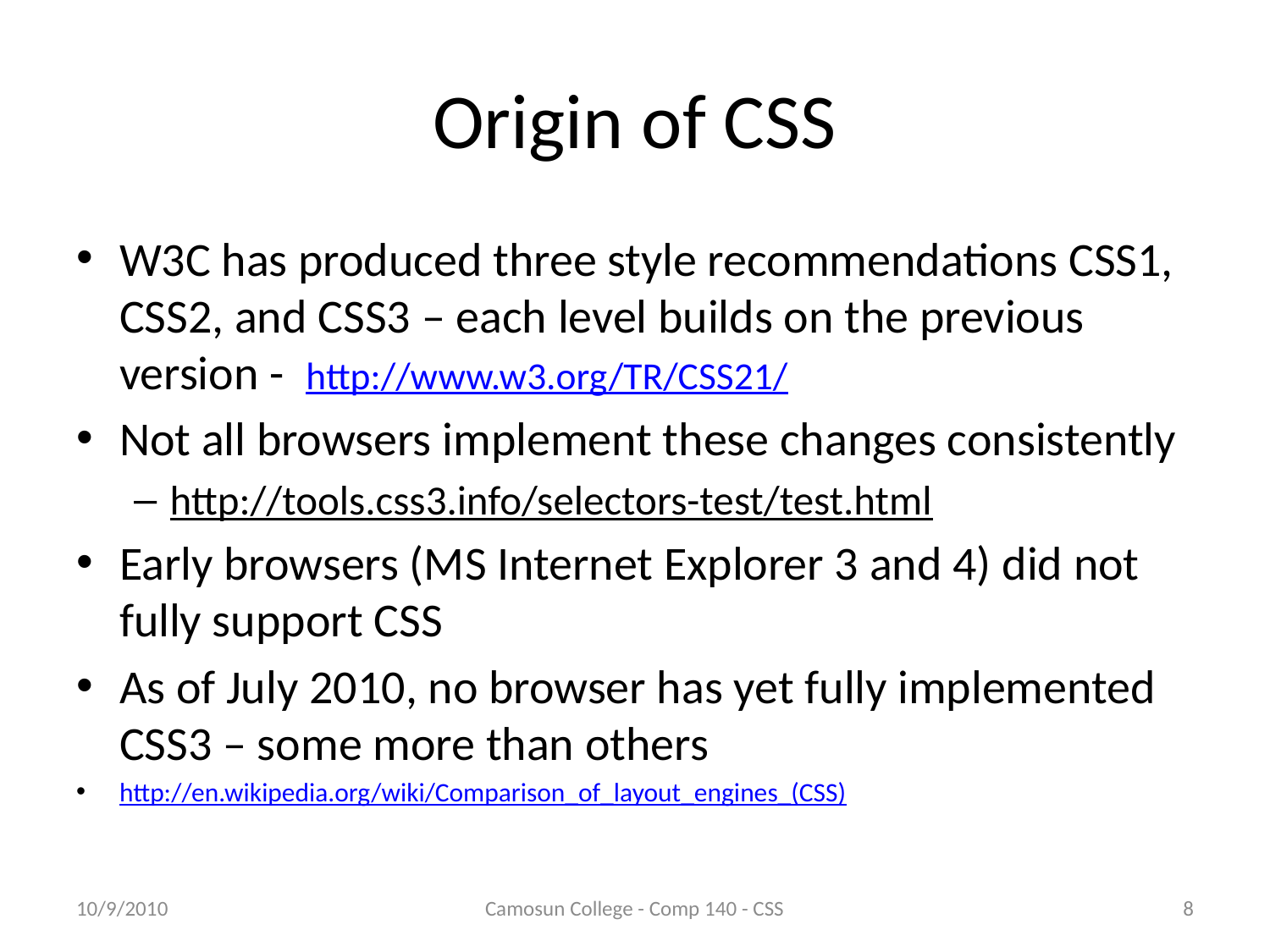

# Origin of CSS
W3C has produced three style recommendations CSS1, CSS2, and CSS3 – each level builds on the previous version -  http://www.w3.org/TR/CSS21/
Not all browsers implement these changes consistently
http://tools.css3.info/selectors-test/test.html
Early browsers (MS Internet Explorer 3 and 4) did not fully support CSS
As of July 2010, no browser has yet fully implemented CSS3 – some more than others
http://en.wikipedia.org/wiki/Comparison_of_layout_engines_(CSS)
10/9/2010
Camosun College - Comp 140 - CSS
8